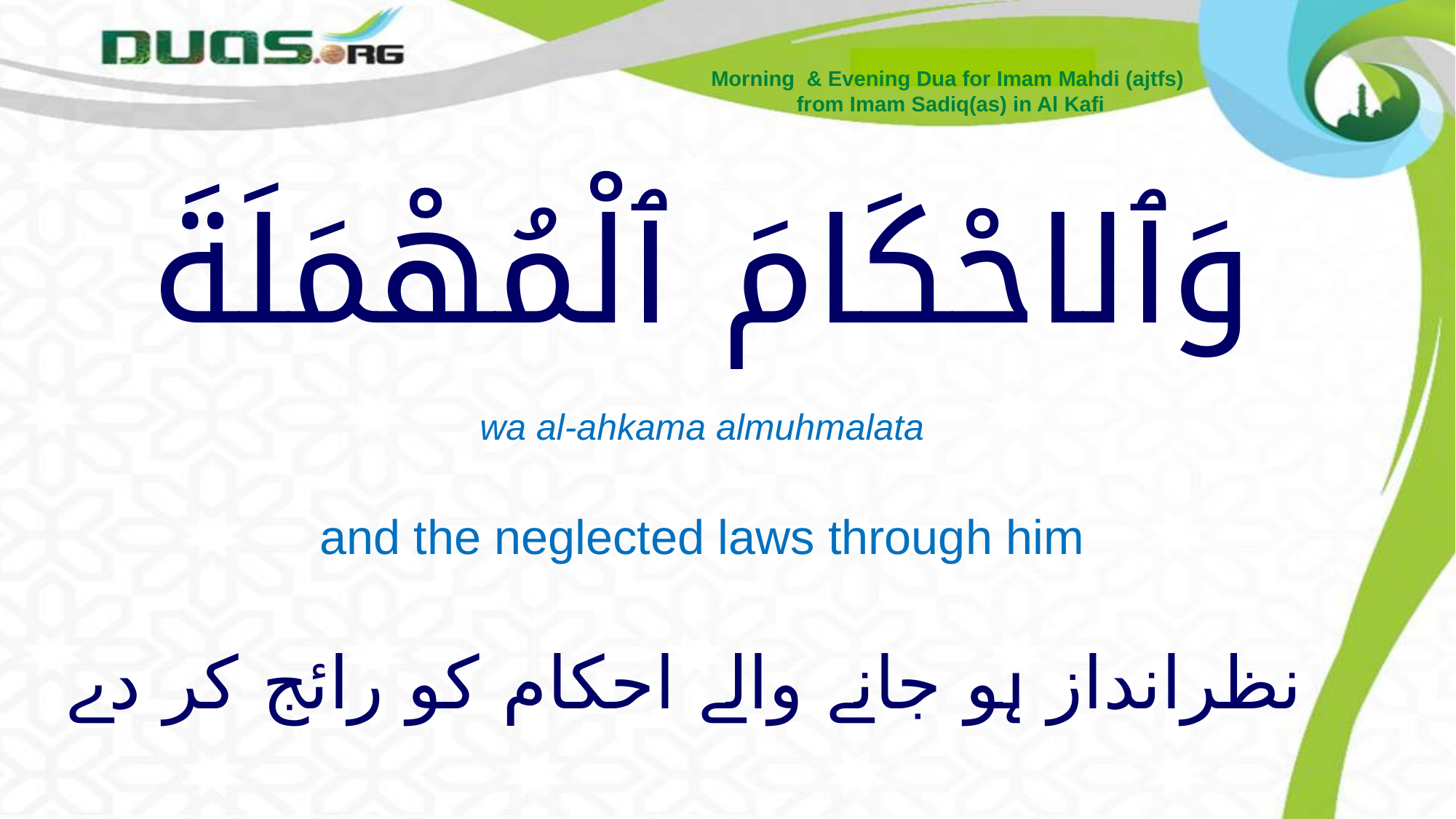

Morning  & Evening Dua for Imam Mahdi (ajtfs)
from Imam Sadiq(as) in Al Kafi
# وَٱلاحْكَامَ ٱلْمُهْمَلَةَ

wa al-ahkama almuhmalata

and the neglected laws through him

 نظرانداز ہو جانے والے احکام کو رائج کر دے